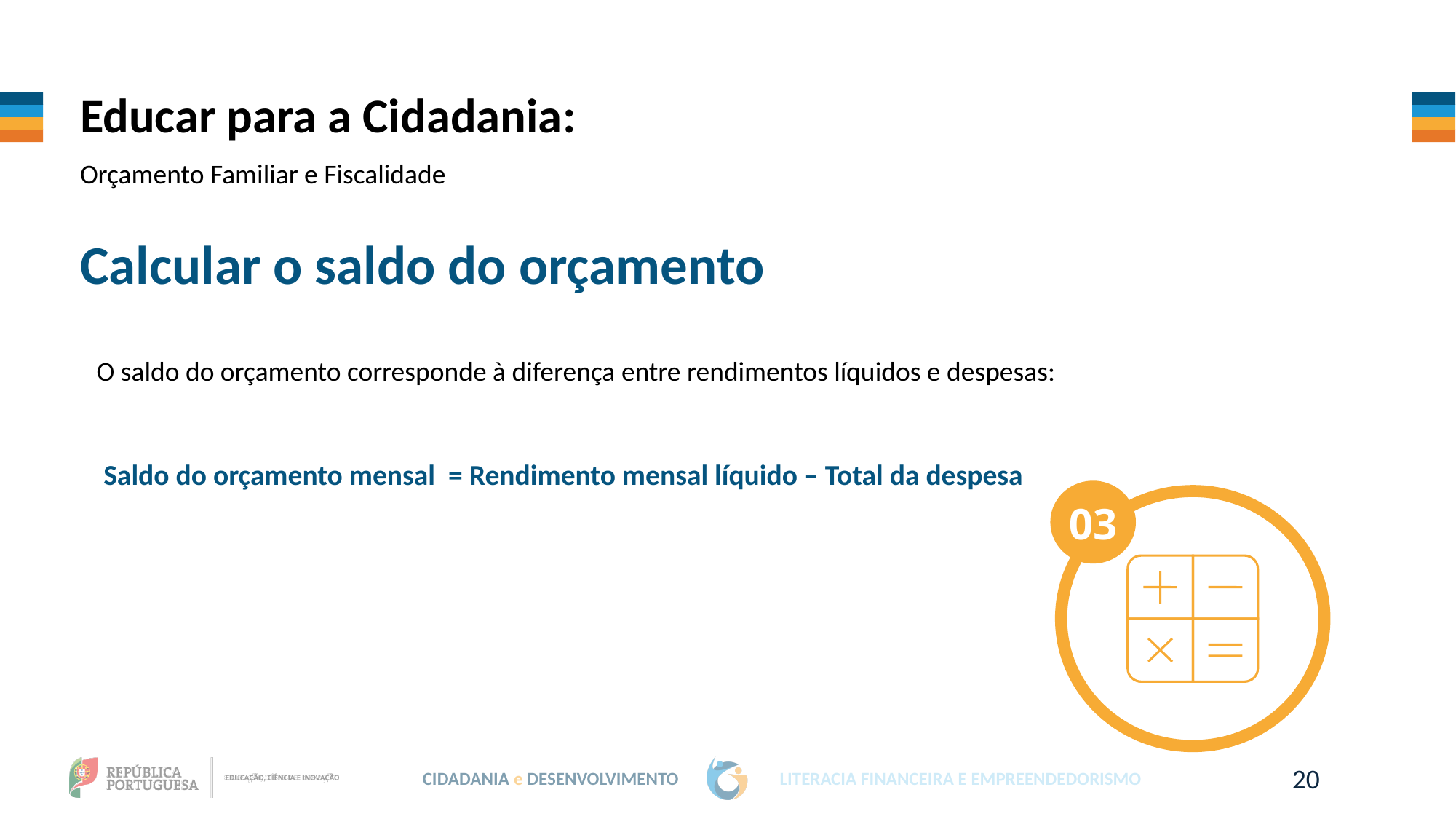

Educar para a Cidadania:
Orçamento Familiar e Fiscalidade
Calcular o saldo do orçamento
O saldo do orçamento corresponde à diferença entre rendimentos líquidos e despesas:

Saldo do orçamento mensal  = Rendimento mensal líquido – Total da despesa

03

20